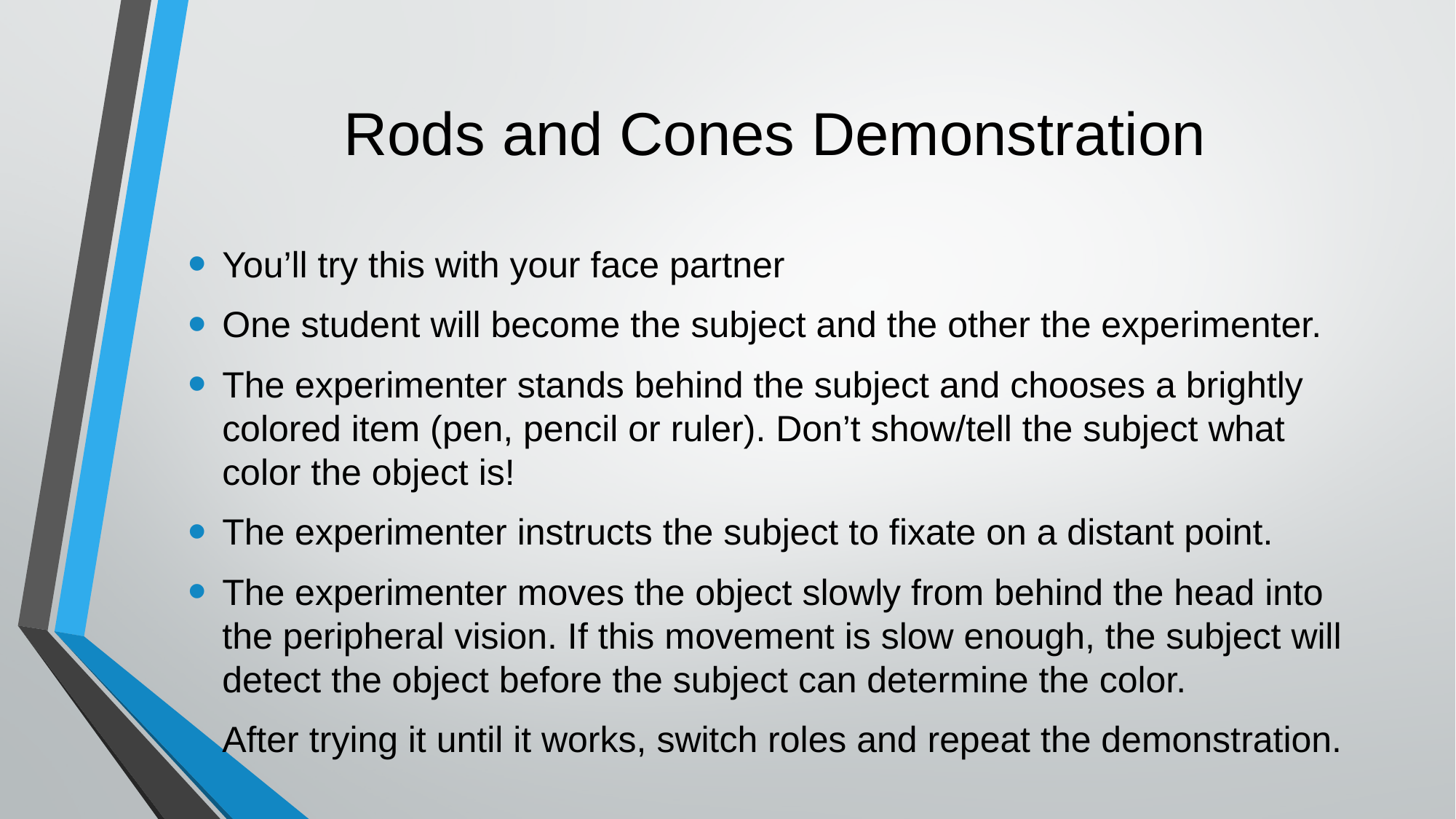

# Rods and Cones Demonstration
You’ll try this with your face partner
One student will become the subject and the other the experimenter.
The experimenter stands behind the subject and chooses a brightly colored item (pen, pencil or ruler). Don’t show/tell the subject what color the object is!
The experimenter instructs the subject to fixate on a distant point.
The experimenter moves the object slowly from behind the head into the peripheral vision. If this movement is slow enough, the subject will detect the object before the subject can determine the color.
After trying it until it works, switch roles and repeat the demonstration.